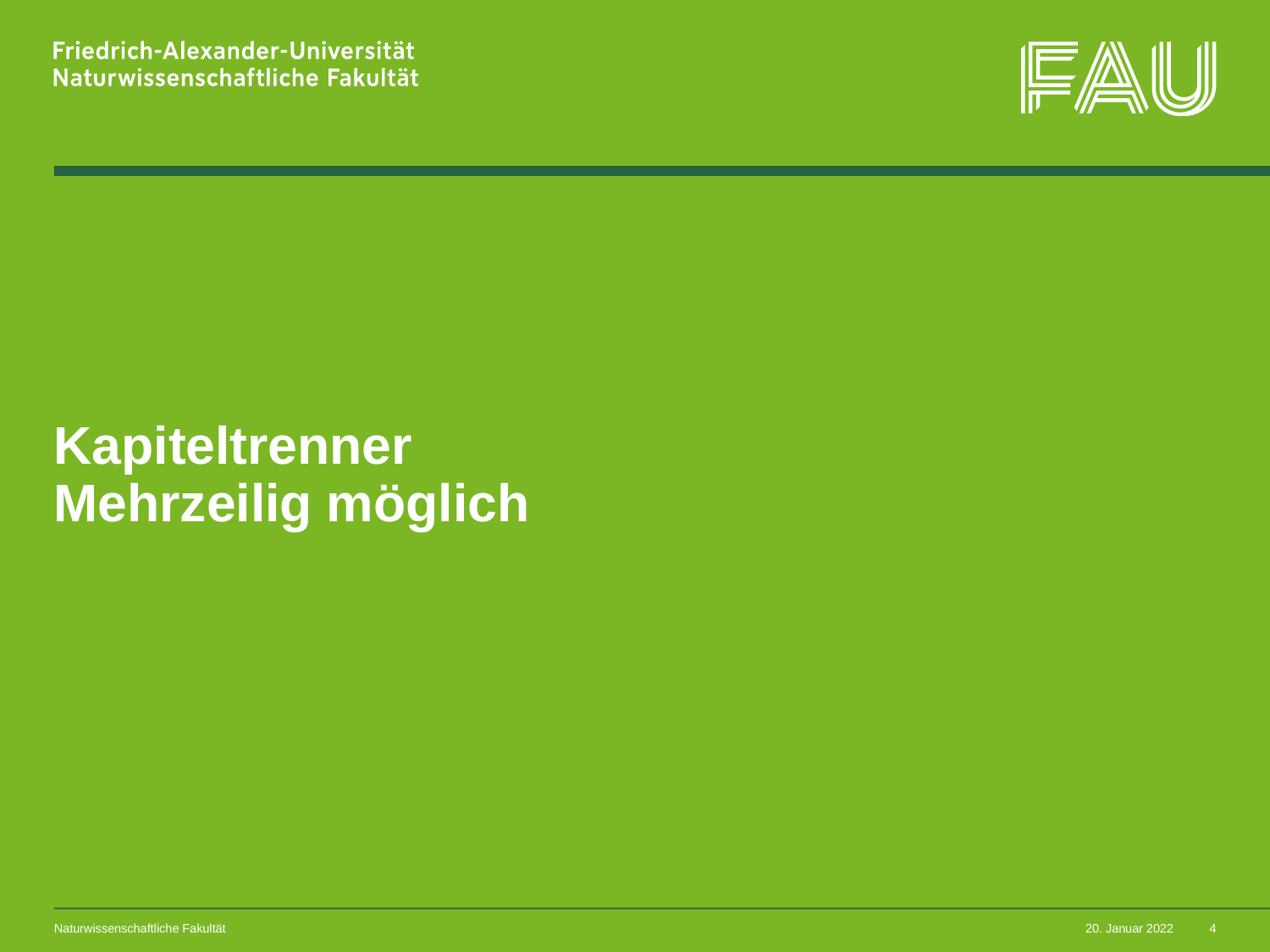

# Kapiteltrenner Mehrzeilig möglich
Naturwissenschaftliche Fakultät
20. Januar 2022
4